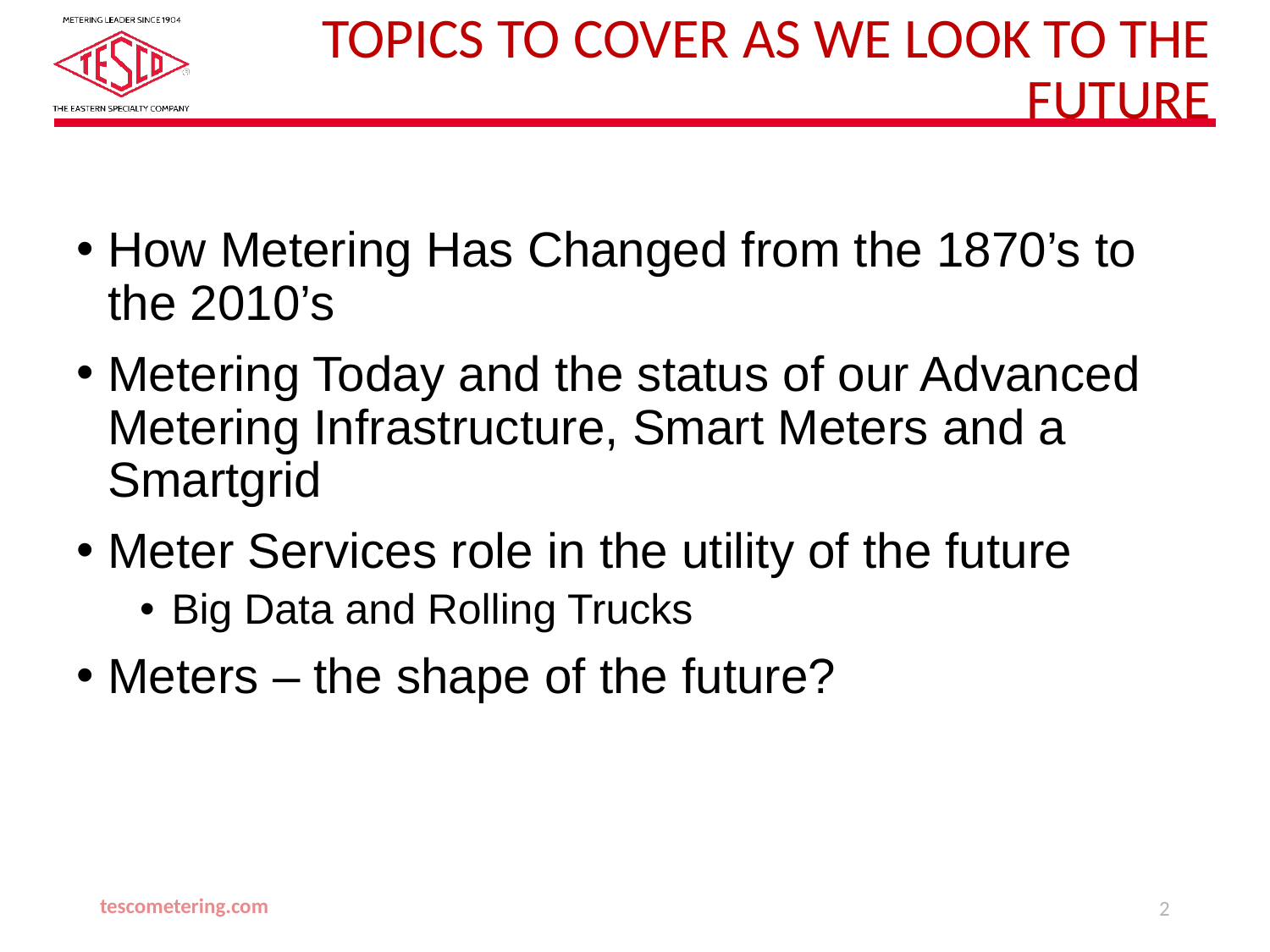

# Topics to Cover as We Look to the Future
How Metering Has Changed from the 1870’s to the 2010’s
Metering Today and the status of our Advanced Metering Infrastructure, Smart Meters and a Smartgrid
Meter Services role in the utility of the future
Big Data and Rolling Trucks
Meters – the shape of the future?

tescometering.com
2